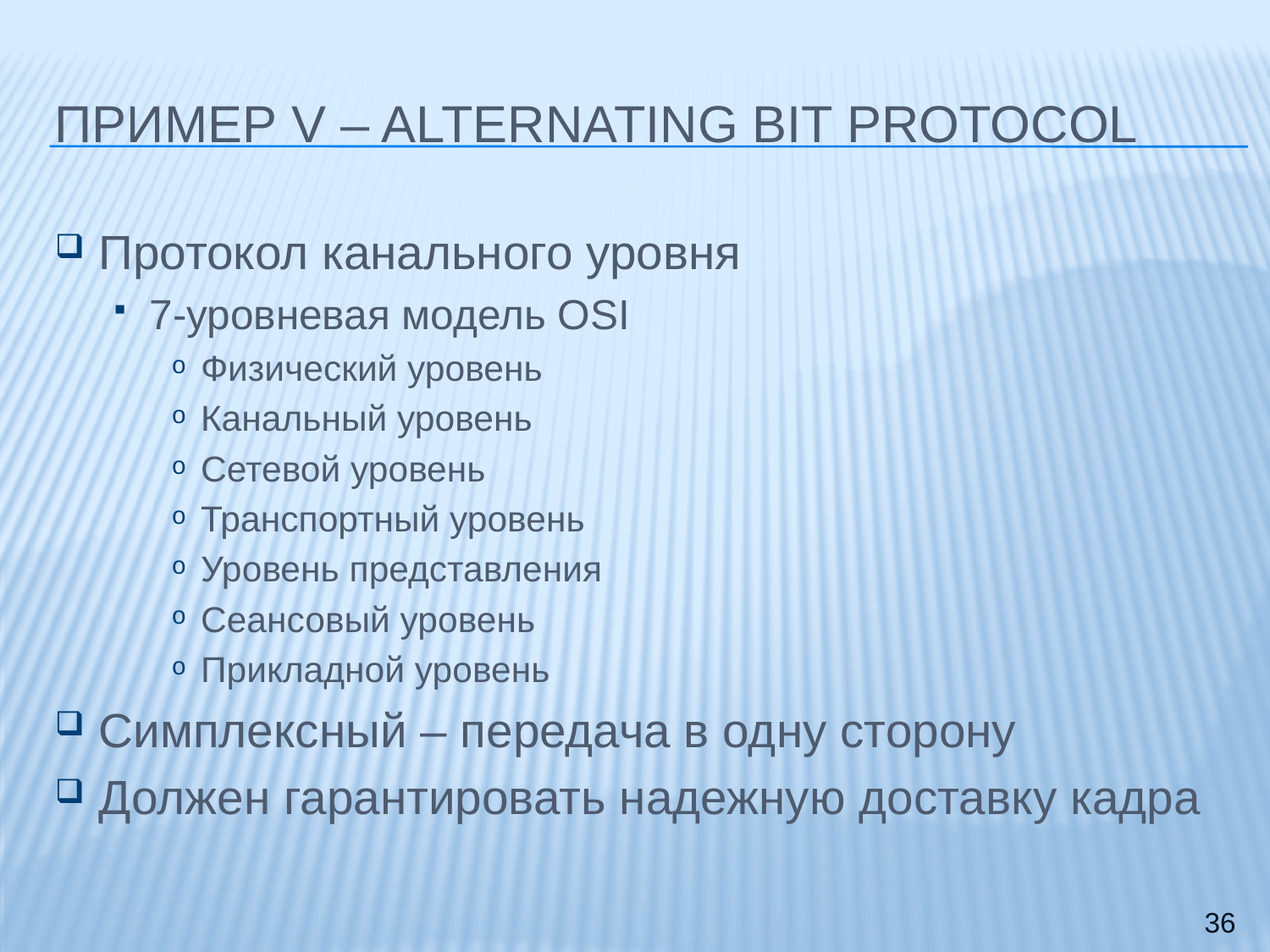

# ПРИМЕР V – Alternating bit protocol
Протокол канального уровня
7-уровневая модель OSI
Физический уровень
Канальный уровень
Сетевой уровень
Транспортный уровень
Уровень представления
Сеансовый уровень
Прикладной уровень
Симплексный – передача в одну сторону
Должен гарантировать надежную доставку кадра

36